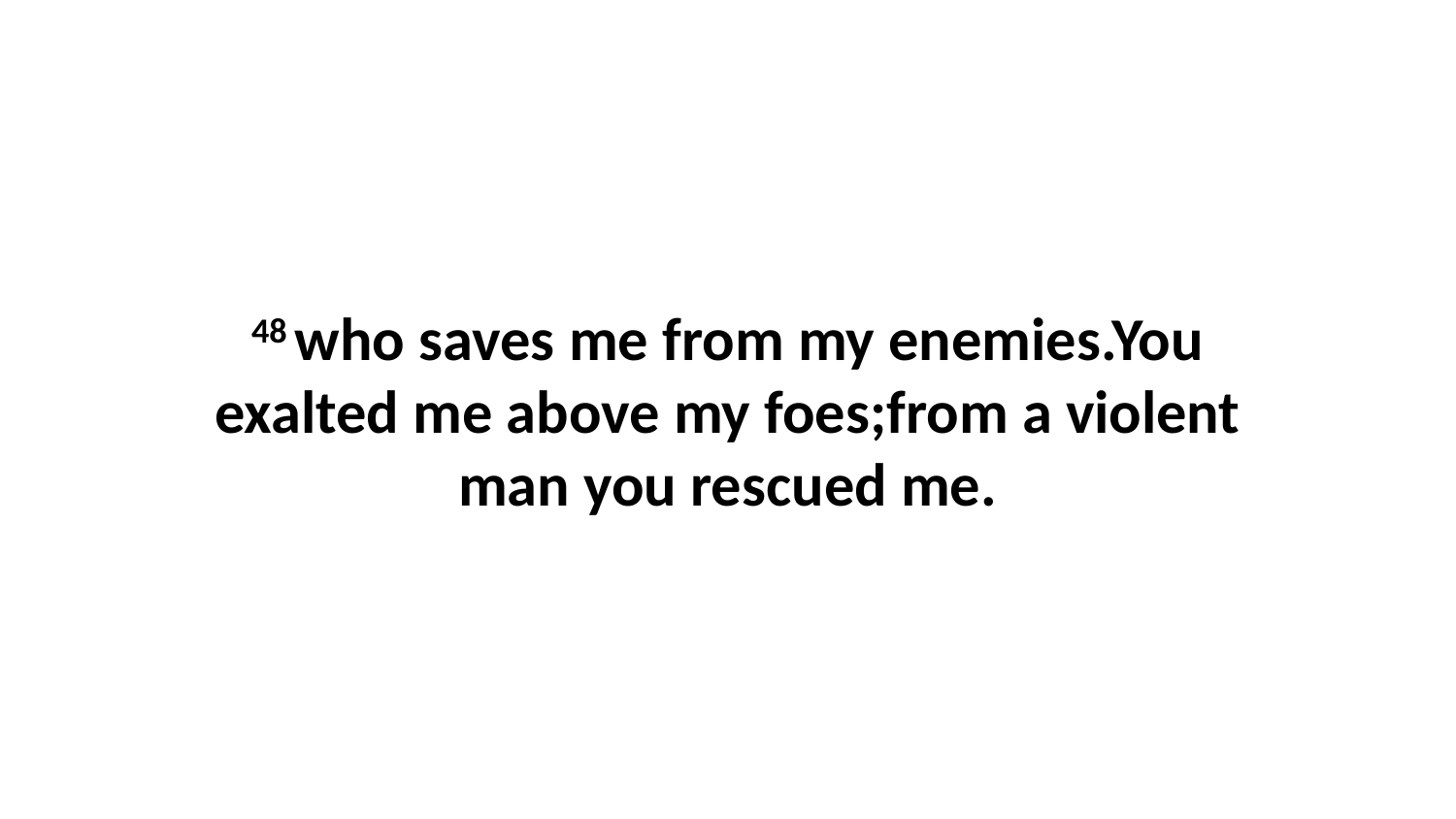

48 who saves me from my enemies.You exalted me above my foes;from a violent man you rescued me.